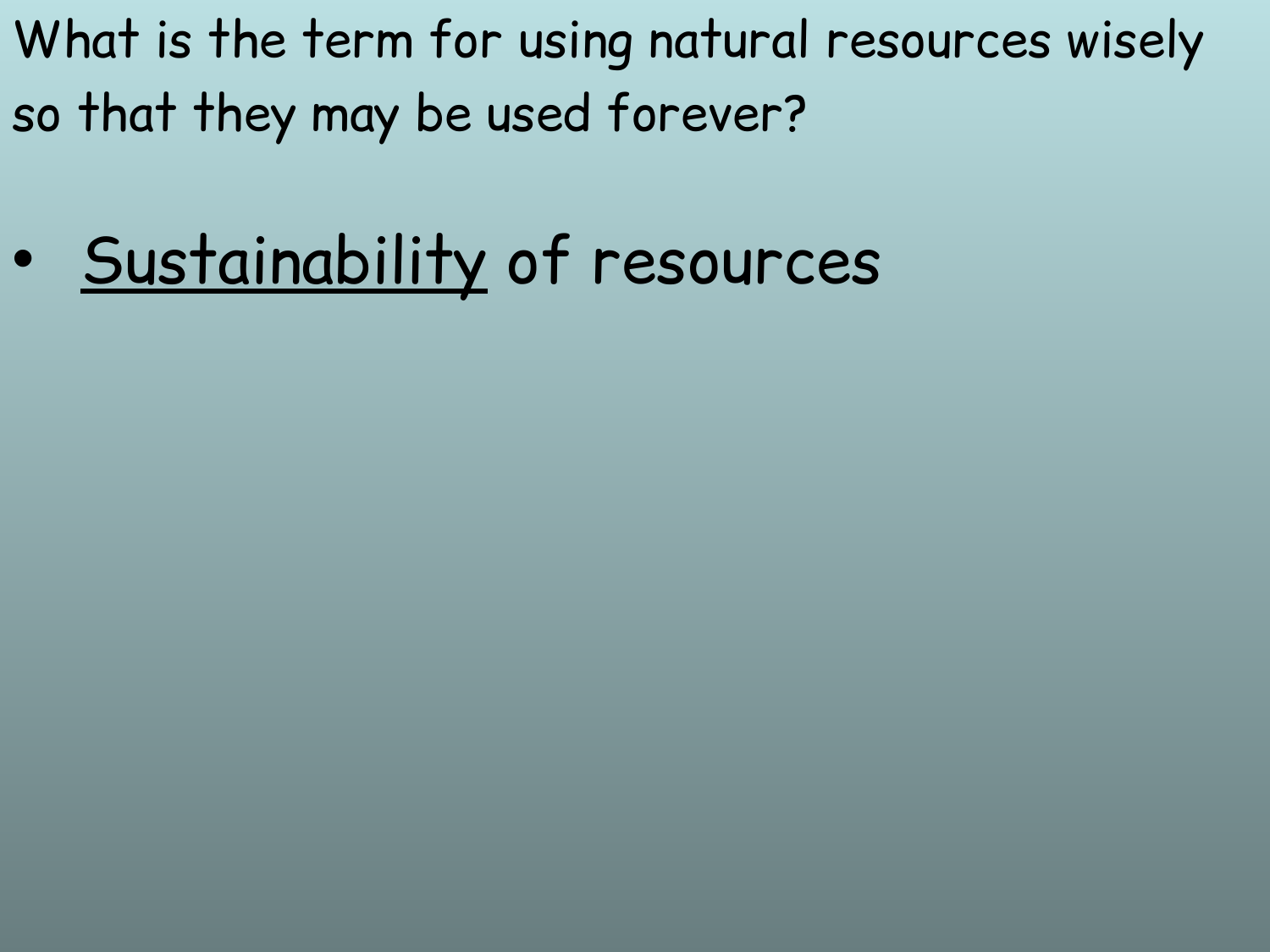

What is the term for using natural resources wisely so that they may be used forever?

  Sustainability of resources